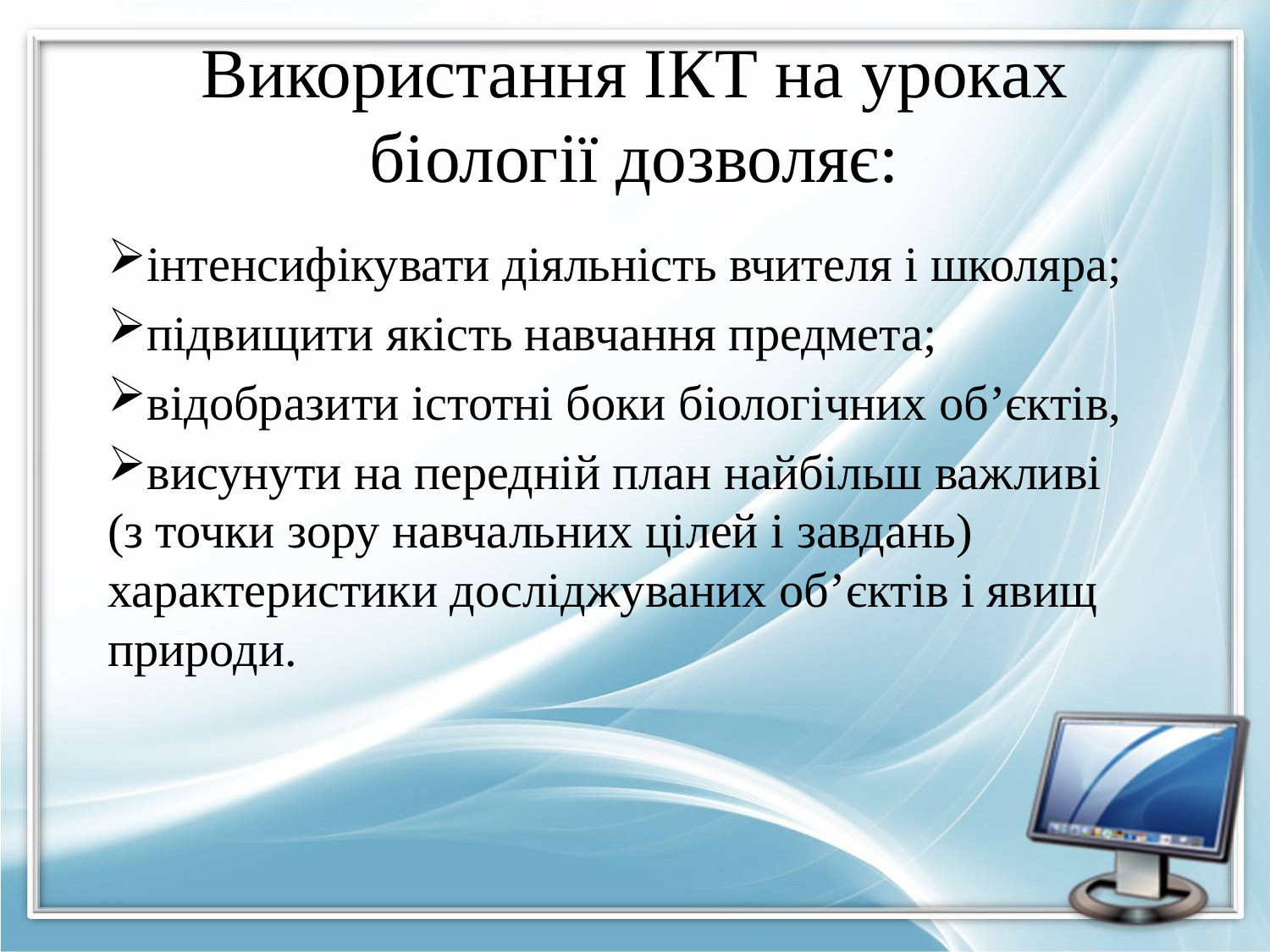

# Використання ІКТ на уроках біології дозволяє:
інтенсифікувати діяльність вчителя і школяра;
підвищити якість навчання предмета;
відобразити істотні боки біологічних об’єктів,
висунути на передній план найбільш важливі (з точки зору навчальних цілей і завдань) характеристики досліджуваних об’єктів і явищ природи.